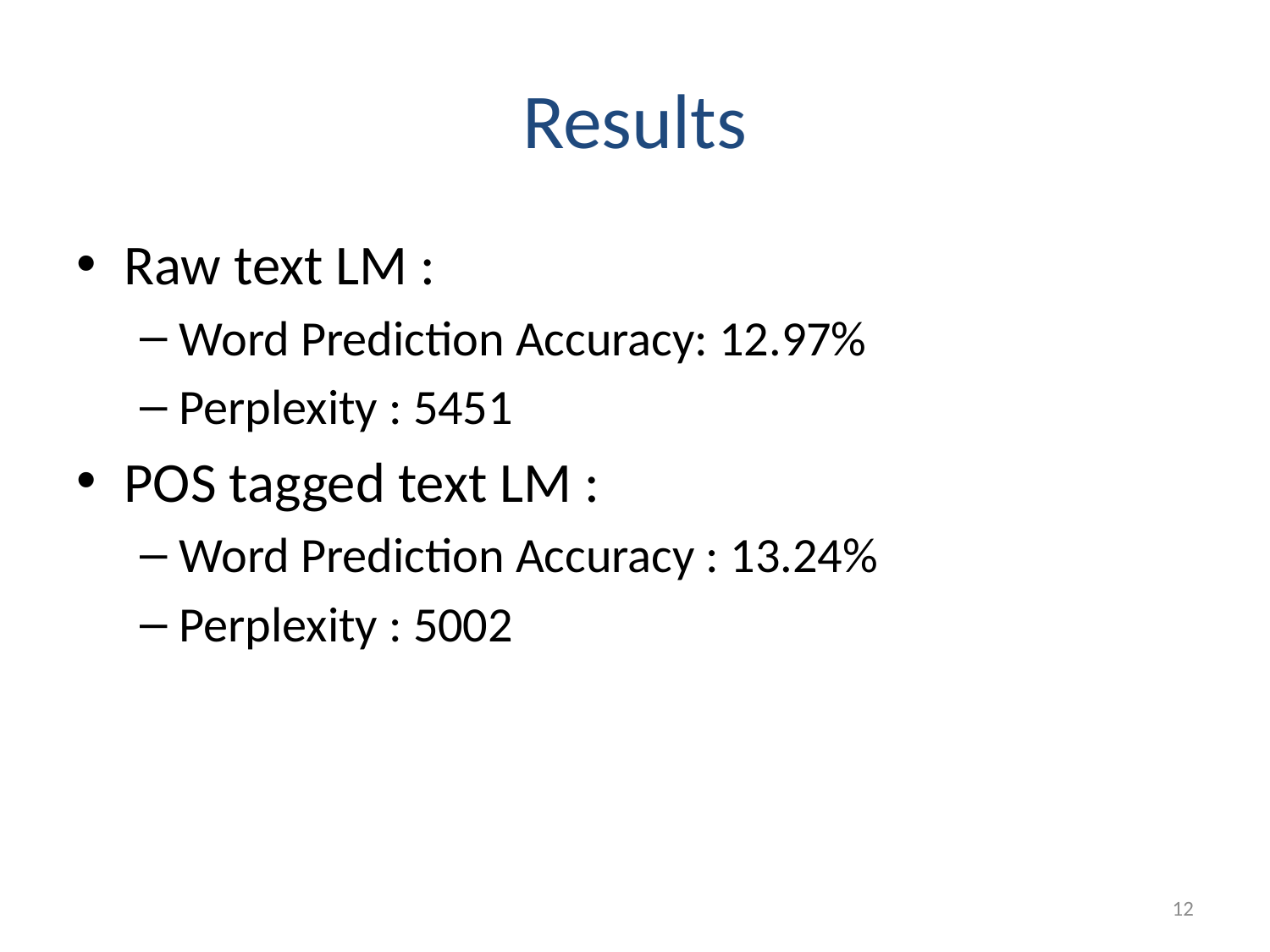

# Results
Raw text LM :
Word Prediction Accuracy: 12.97%
Perplexity : 5451
POS tagged text LM :
Word Prediction Accuracy : 13.24%
Perplexity : 5002
12